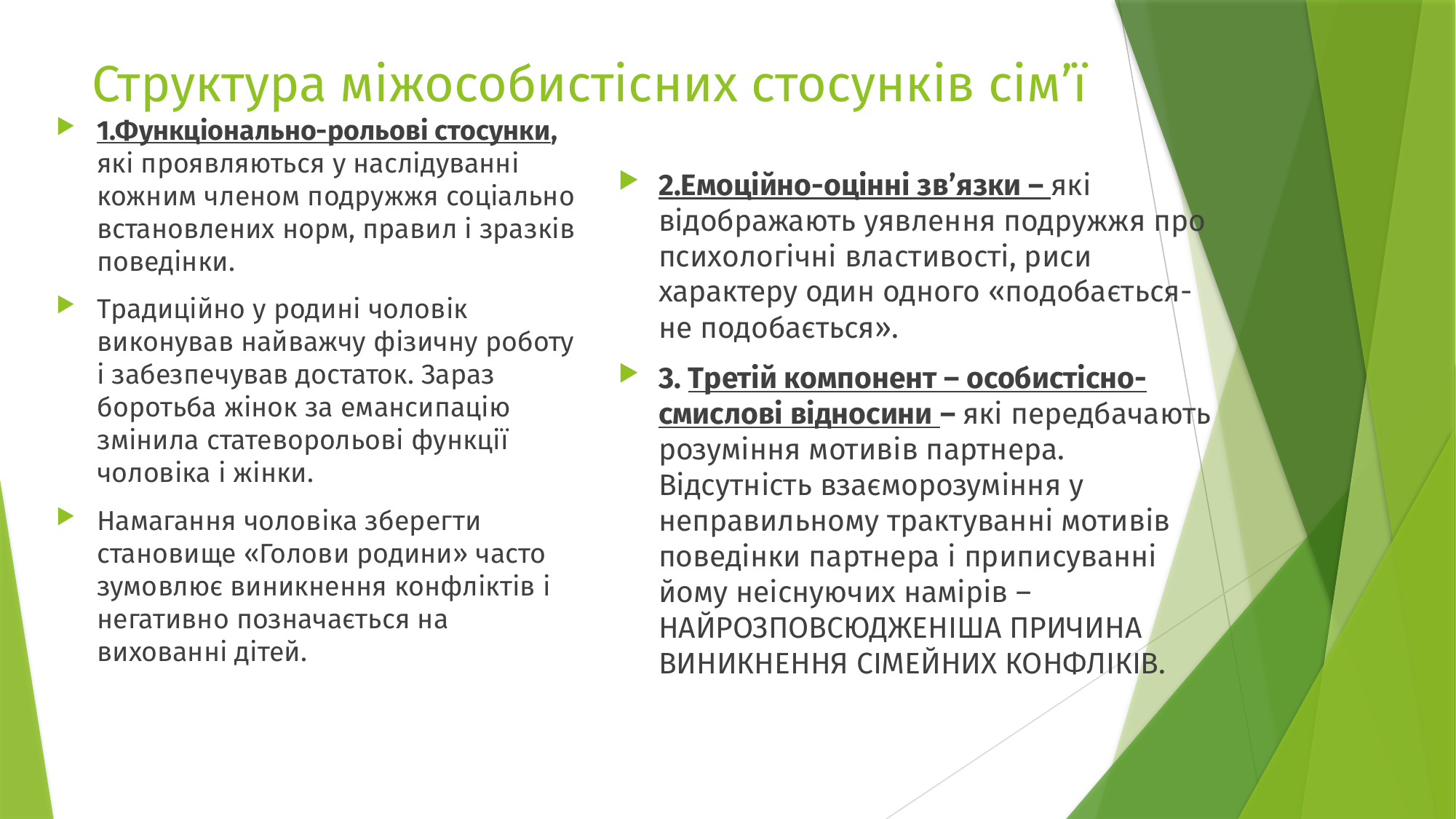

# Структура міжособистісних стосунків сім’ї
1.Функціонально-рольові стосунки, які проявляються у наслідуванні кожним членом подружжя соціально встановлених норм, правил і зразків поведінки.
Традиційно у родині чоловік виконував найважчу фізичну роботу і забезпечував достаток. Зараз боротьба жінок за емансипацію змінила статеворольові функції чоловіка і жінки.
Намагання чоловіка зберегти становище «Голови родини» часто зумовлює виникнення конфліктів і негативно позначається на вихованні дітей.
2.Емоційно-оцінні зв’язки – які відображають уявлення подружжя про психологічні властивості, риси характеру один одного «подобається-не подобається».
3. Третій компонент – особистісно-смислові відносини – які передбачають розуміння мотивів партнера. Відсутність взаєморозуміння у неправильному трактуванні мотивів поведінки партнера і приписуванні йому неіснуючих намірів – НАЙРОЗПОВСЮДЖЕНІША ПРИЧИНА ВИНИКНЕННЯ СІМЕЙНИХ КОНФЛІКІВ.